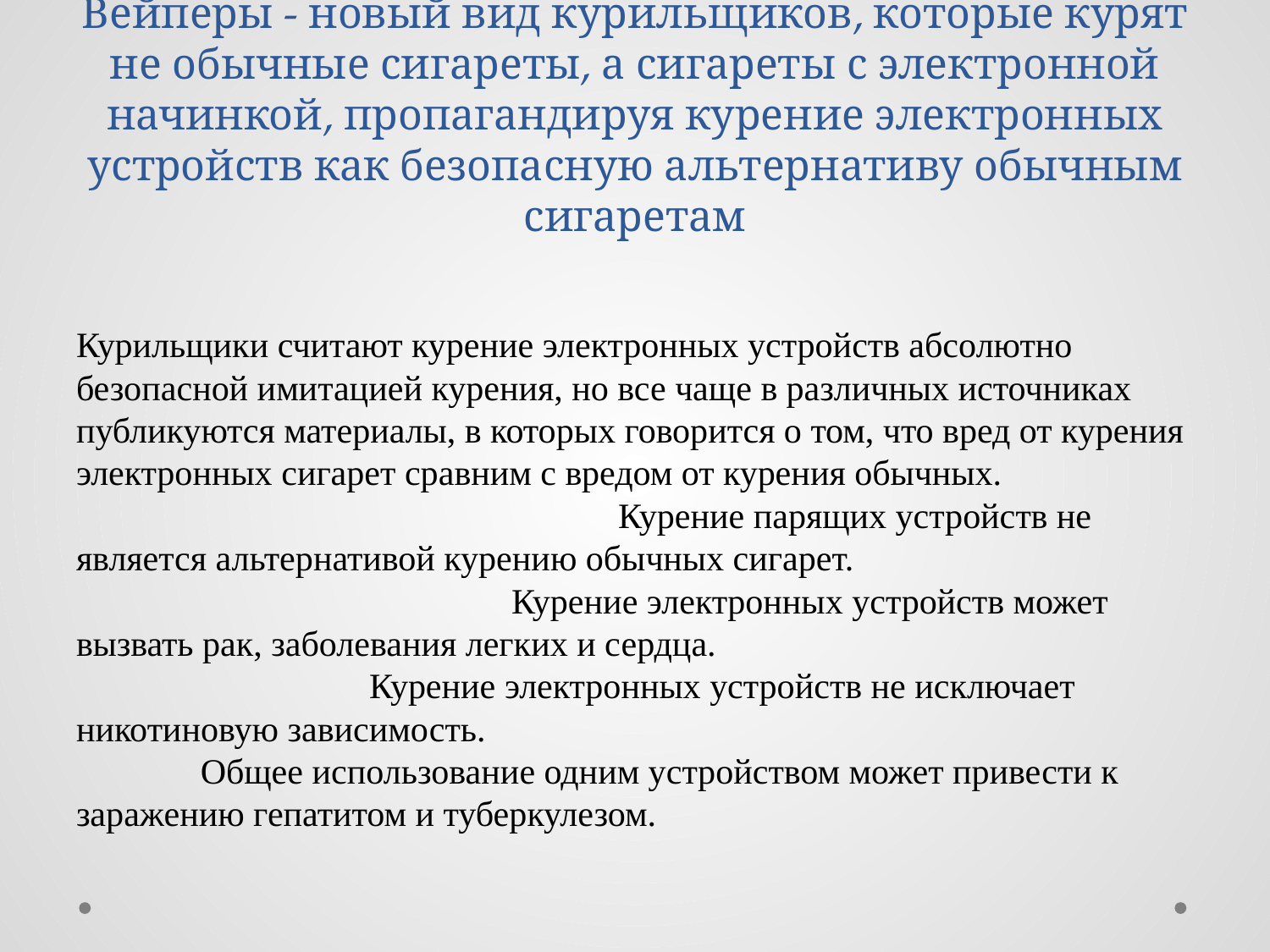

# Вейперы - новый вид курильщиков, которые курят не обычные сигареты, а сигареты с электронной начинкой, пропагандируя курение электронных устройств как безопасную альтернативу обычным сигаретам

Курильщики считают курение электронных устройств абсолютно безопасной имитацией курения, но все чаще в различных источниках публикуются материалы, в которых говорится о том, что вред от курения электронных сигарет сравним с вредом от курения обычных.                                                                                   Курение парящих устройств не является альтернативой курению обычных сигарет.                                                                                        Курение электронных устройств может вызвать рак, заболевания легких и сердца.                                                                                       Курение электронных устройств не исключает никотиновую зависимость.                                                                                              Общее использование одним устройством может привести к заражению гепатитом и туберкулезом.